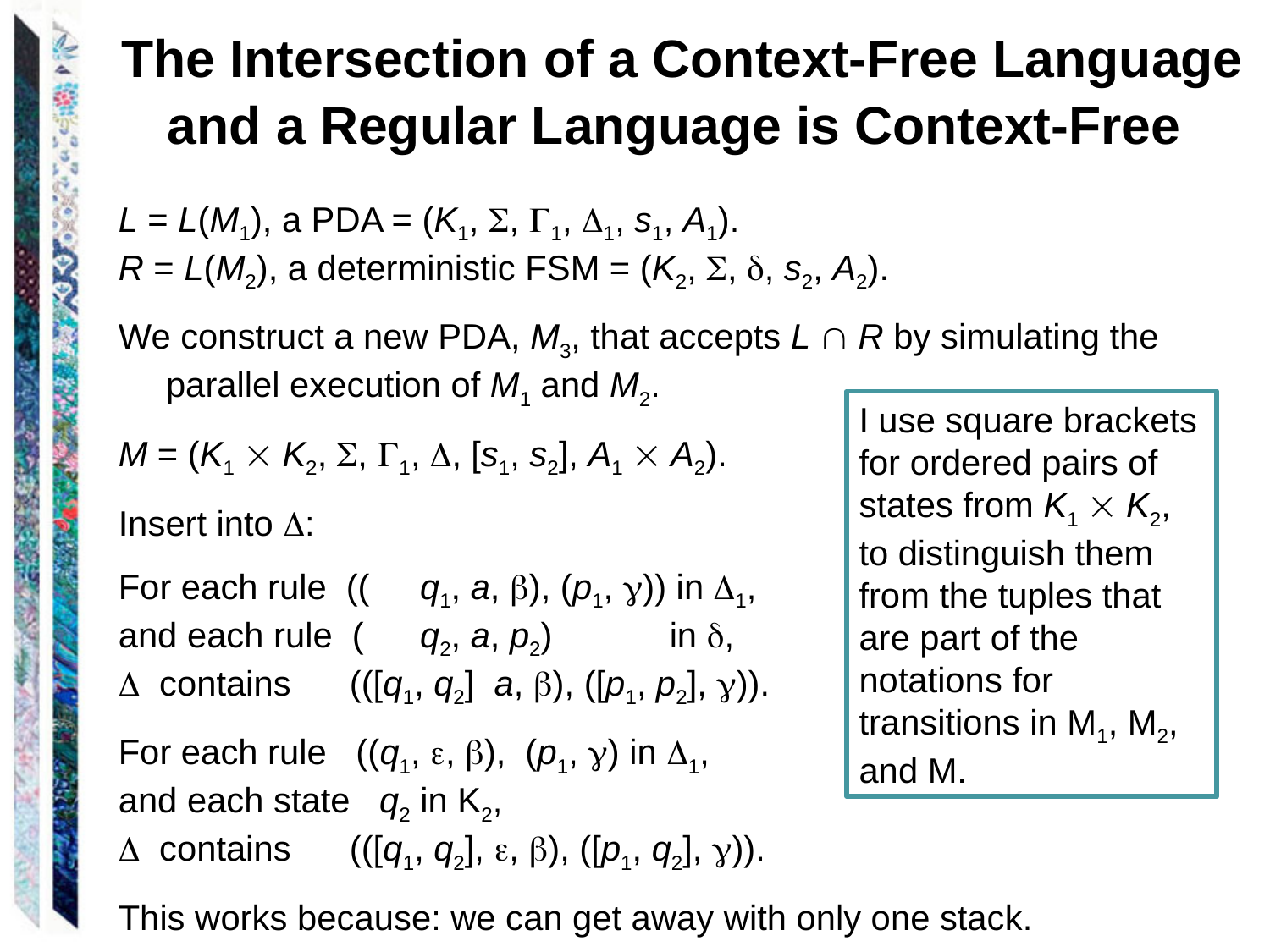

The Intersection of a Context-Free Language and a Regular Language is Context-Free
L = L(M1), a PDA = (K1, Σ, Γ1, Δ1, s1, A1).
R = L(M2), a deterministic FSM = (K2, Σ, δ, s2, A2).

We construct a new PDA, M3, that accepts L ∩ R by simulating the parallel execution of M1 and M2.

M = (K1 × K2, Σ, Γ1, Δ, [s1, s2], A1 × A2).

Insert into Δ:

For each rule  ((	q1, a, β), (p1, γ)) in Δ1,
and each rule  (	q2, a, p2)            in δ,
Δ  contains      (([q1, q2]  a, β), ([p1, p2], γ)).

For each rule   ((q1, ε, β),  (p1, γ) in Δ1,
and each state   q2 in K2,
Δ  contains      (([q1, q2], ε, β), ([p1, q2], γ)).

This works because: we can get away with only one stack.
I use square brackets for ordered pairs of states from K1 × K2, to distinguish them from the tuples that are part of the notations for transitions in M1, M2, and M.